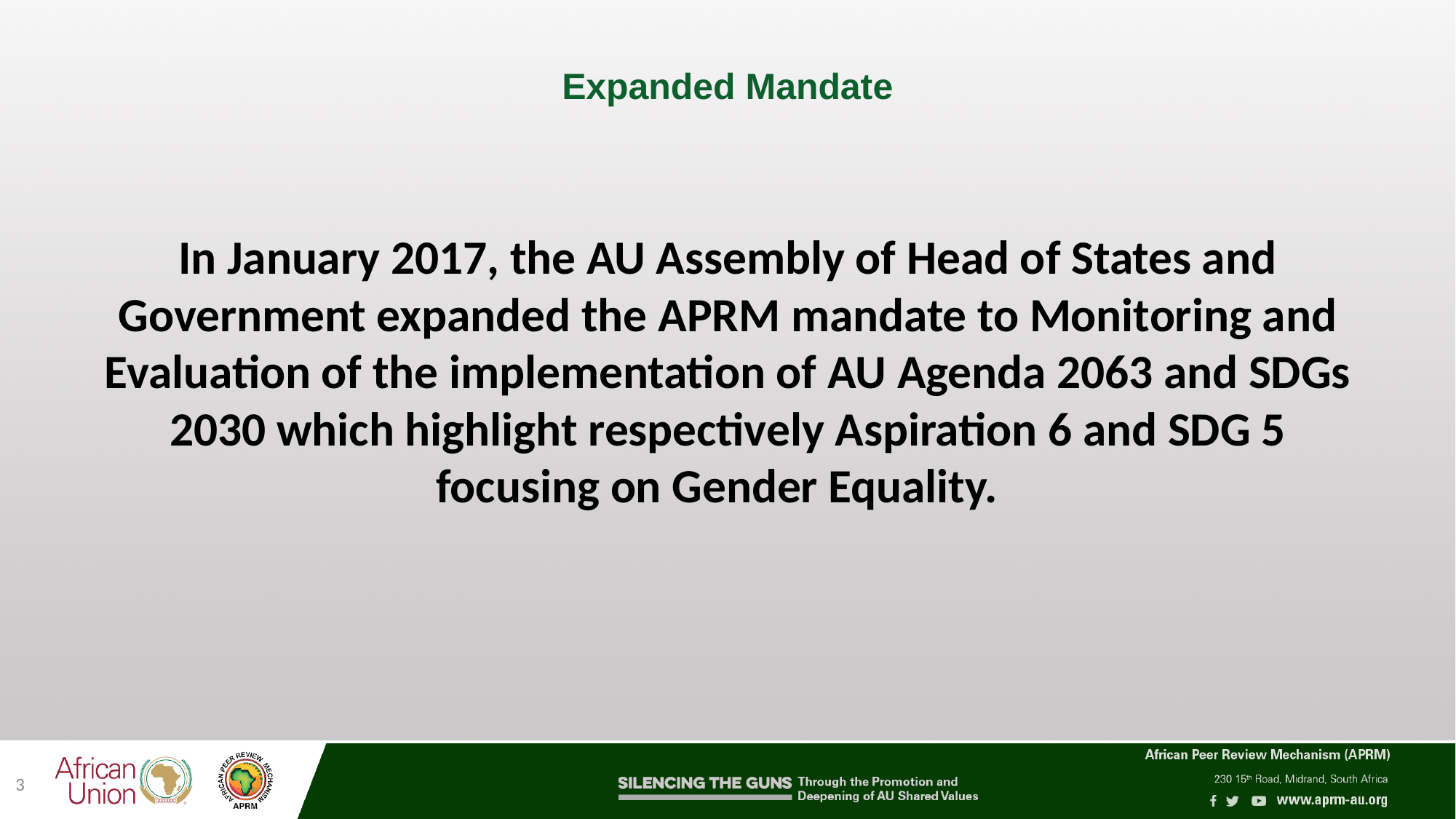

# Expanded Mandate

In January 2017, the AU Assembly of Head of States and Government expanded the APRM mandate to Monitoring and Evaluation of the implementation of AU Agenda 2063 and SDGs 2030 which highlight respectively Aspiration 6 and SDG 5 focusing on Gender Equality.

3